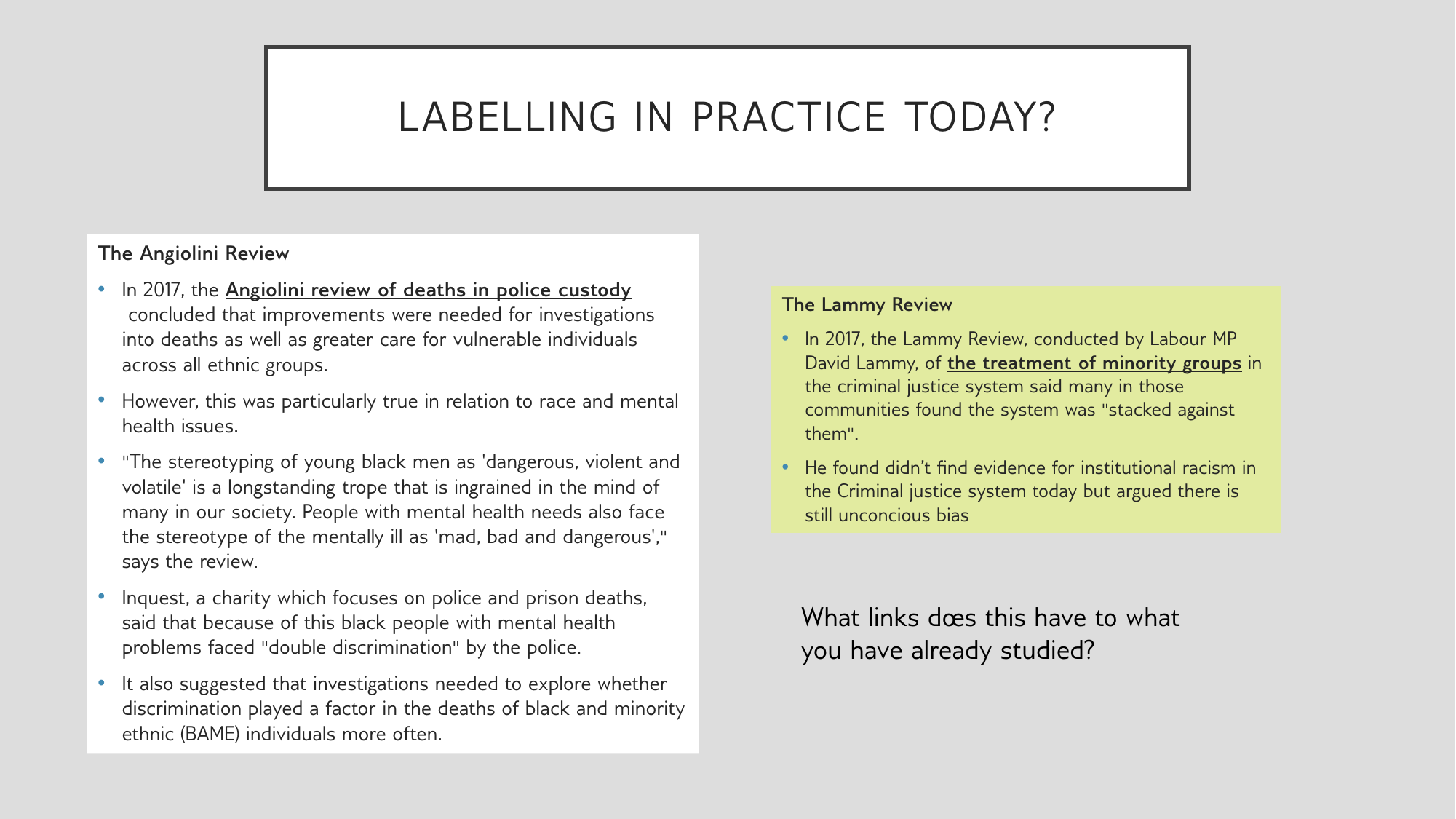

# Labelling in practice today?
The Angiolini Review
In 2017, the Angiolini review of deaths in police custody concluded that improvements were needed for investigations into deaths as well as greater care for vulnerable individuals across all ethnic groups.
However, this was particularly true in relation to race and mental health issues.
"The stereotyping of young black men as 'dangerous, violent and volatile' is a longstanding trope that is ingrained in the mind of many in our society. People with mental health needs also face the stereotype of the mentally ill as 'mad, bad and dangerous'," says the review.
Inquest, a charity which focuses on police and prison deaths, said that because of this black people with mental health problems faced "double discrimination" by the police.
It also suggested that investigations needed to explore whether discrimination played a factor in the deaths of black and minority ethnic (BAME) individuals more often.

The Lammy Review
In 2017, the Lammy Review, conducted by Labour MP David Lammy, of the treatment of minority groups in the criminal justice system said many in those communities found the system was "stacked against them".
He found didn’t find evidence for institutional racism in the Criminal justice system today but argued there is still unconcious bias

What links does this have to what you have already studied?